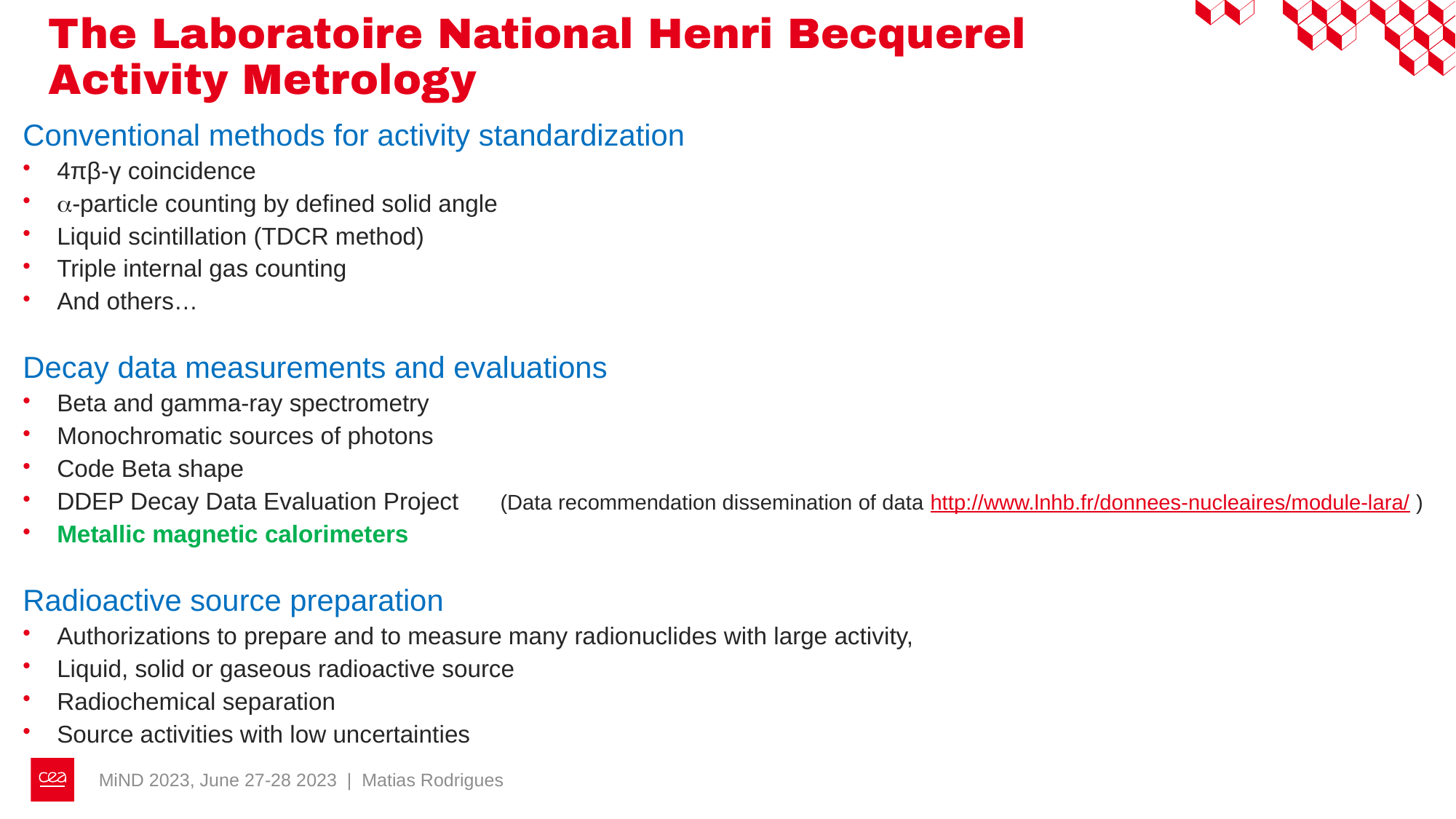

# The Laboratoire National Henri Becquerel Activity Metrology
Conventional methods for activity standardization
4πβ-γ coincidence
α-particle counting by defined solid angle
Liquid scintillation (TDCR method)
Triple internal gas counting
And others…

Decay data measurements and evaluations
Beta and gamma-ray spectrometry
Monochromatic sources of photons
Code Beta shape
DDEP Decay Data Evaluation Project	 (Data recommendation dissemination of data http://www.lnhb.fr/donnees-nucleaires/module-lara/ )
Metallic magnetic calorimeters

Radioactive source preparation
Authorizations to prepare and to measure many radionuclides with large activity,
Liquid, solid or gaseous radioactive source
Radiochemical separation
Source activities with low uncertainties

MiND 2023, June 27-28 2023  |  Matias Rodrigues